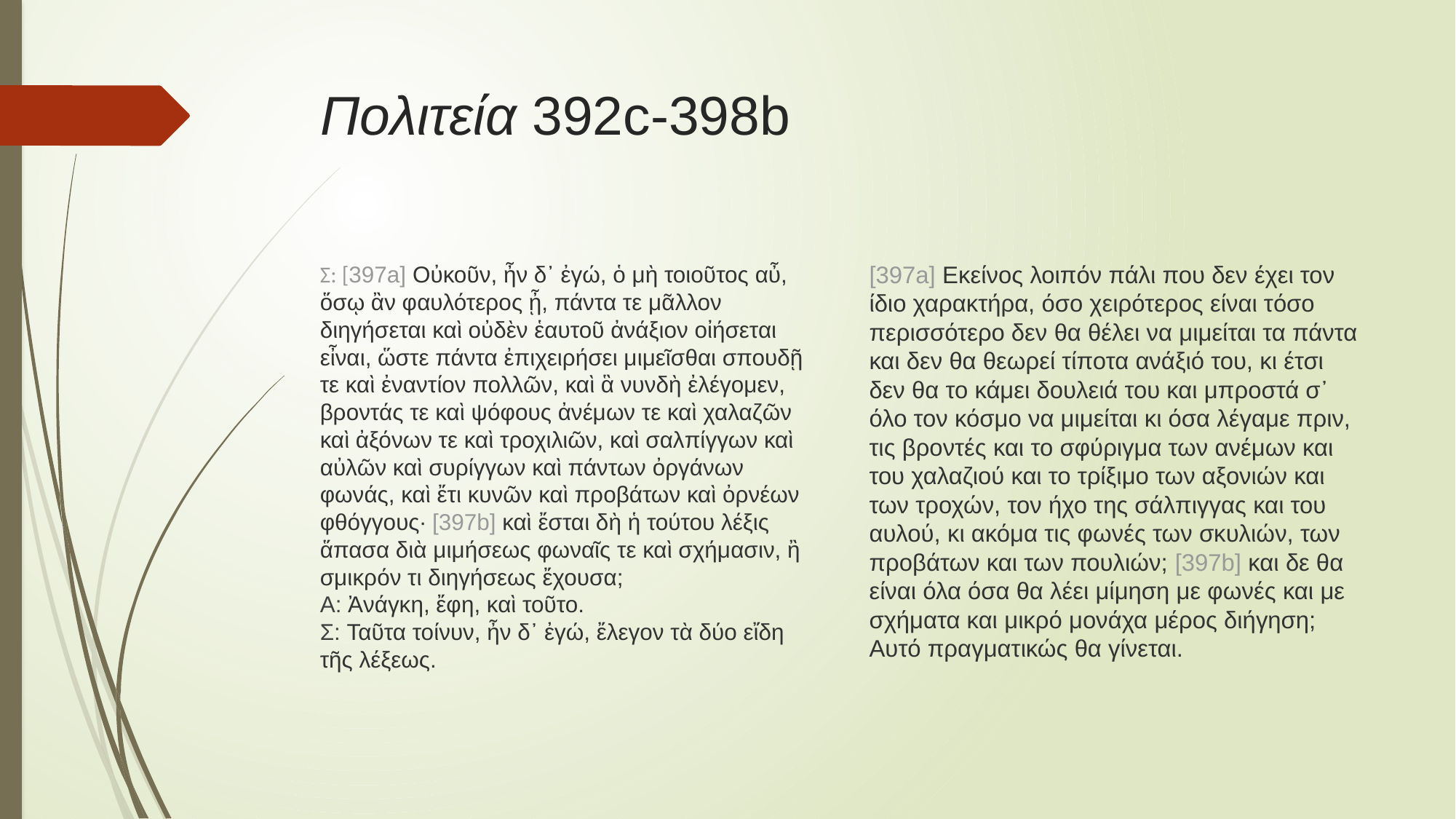

# Πολιτεία 392c-398b
[397a] Εκείνος λοιπόν πάλι που δεν έχει τον ίδιο χαρακτήρα, όσο χειρότερος είναι τόσο περισσότερο δεν θα θέλει να μιμείται τα πάντα και δεν θα θεωρεί τίποτα ανάξιό του, κι έτσι δεν θα το κάμει δουλειά του και μπροστά σ᾽ όλο τον κόσμο να μιμείται κι όσα λέγαμε πριν, τις βροντές και το σφύριγμα των ανέμων και του χαλαζιού και το τρίξιμο των αξονιών και των τροχών, τον ήχο της σάλπιγγας και του αυλού, κι ακόμα τις φωνές των σκυλιών, των προβάτων και των πουλιών; [397b] και δε θα είναι όλα όσα θα λέει μίμηση με φωνές και με σχήματα και μικρό μονάχα μέρος διήγηση;
Αυτό πραγματικώς θα γίνεται.
Σ: [397a] Οὐκοῦν, ἦν δ᾽ ἐγώ, ὁ μὴ τοιοῦτος αὖ, ὅσῳ ἂν φαυλότερος ᾖ, πάντα τε μᾶλλον διηγήσεται καὶ οὐδὲν ἑαυτοῦ ἀνάξιον οἰήσεται εἶναι, ὥστε πάντα ἐπιχειρήσει μιμεῖσθαι σπουδῇ τε καὶ ἐναντίον πολλῶν, καὶ ἃ νυνδὴ ἐλέγομεν, βροντάς τε καὶ ψόφους ἀνέμων τε καὶ χαλαζῶν καὶ ἀξόνων τε καὶ τροχιλιῶν, καὶ σαλπίγγων καὶ αὐλῶν καὶ συρίγγων καὶ πάντων ὀργάνων φωνάς, καὶ ἔτι κυνῶν καὶ προβάτων καὶ ὀρνέων φθόγγους· [397b] καὶ ἔσται δὴ ἡ τούτου λέξις ἅπασα διὰ μιμήσεως φωναῖς τε καὶ σχήμασιν, ἢ σμικρόν τι διηγήσεως ἔχουσα;
Α: Ἀνάγκη, ἔφη, καὶ τοῦτο.
Σ: Ταῦτα τοίνυν, ἦν δ᾽ ἐγώ, ἔλεγον τὰ δύο εἴδη τῆς λέξεως.